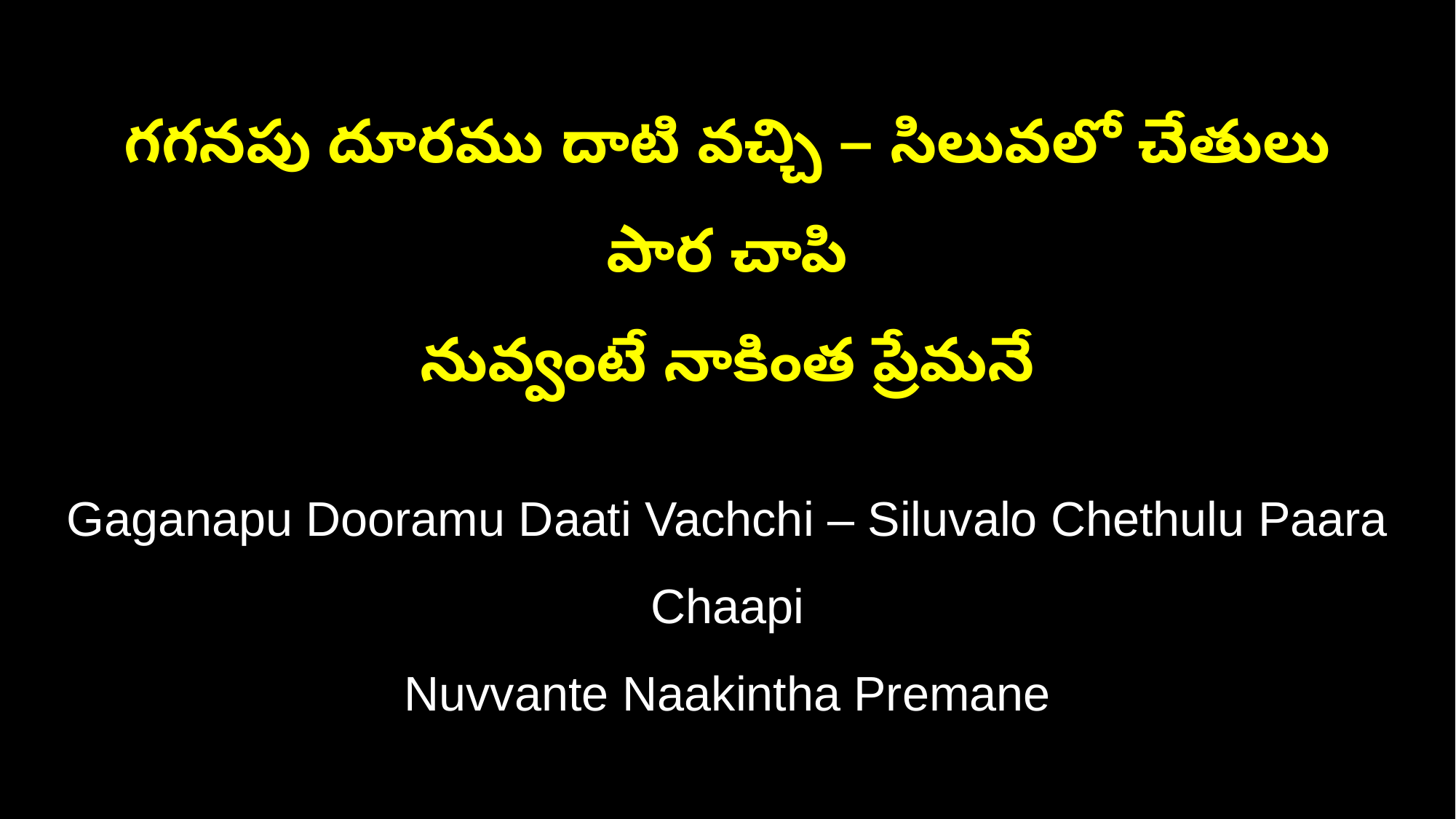

గగనపు దూరము దాటి వచ్చి – సిలువలో చేతులు పార చాపి
నువ్వంటే నాకింత ప్రేమనే
Gaganapu Dooramu Daati Vachchi – Siluvalo Chethulu Paara Chaapi
Nuvvante Naakintha Premane